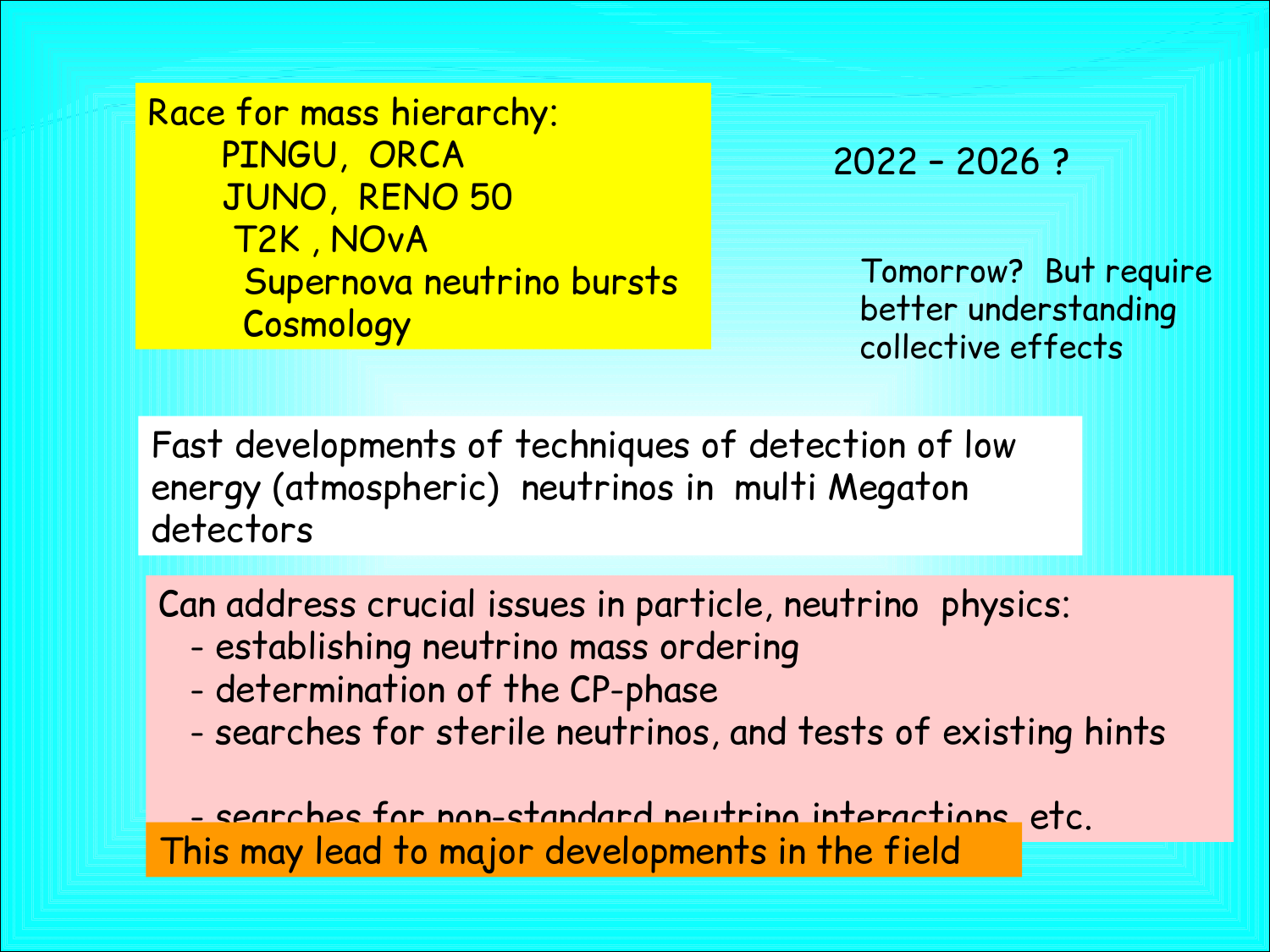

Race for mass hierarchy:
       PINGU,  ORCA
       JUNO,  RENO 50
        T2K , NOvA
         Supernova neutrino bursts
         Cosmology

2022 – 2026 ?
Tomorrow?  But require
better understanding collective effects
Fast developments of techniques of detection of low energy (atmospheric)  neutrinos in  multi Megaton detectors
Can address crucial issues in particle, neutrino  physics:
   - establishing neutrino mass ordering
   - determination of the CP-phase
   - searches for sterile neutrinos, and tests of existing hints
   - searches for non-standard neutrino interactions, etc.
This may lead to major developments in the field